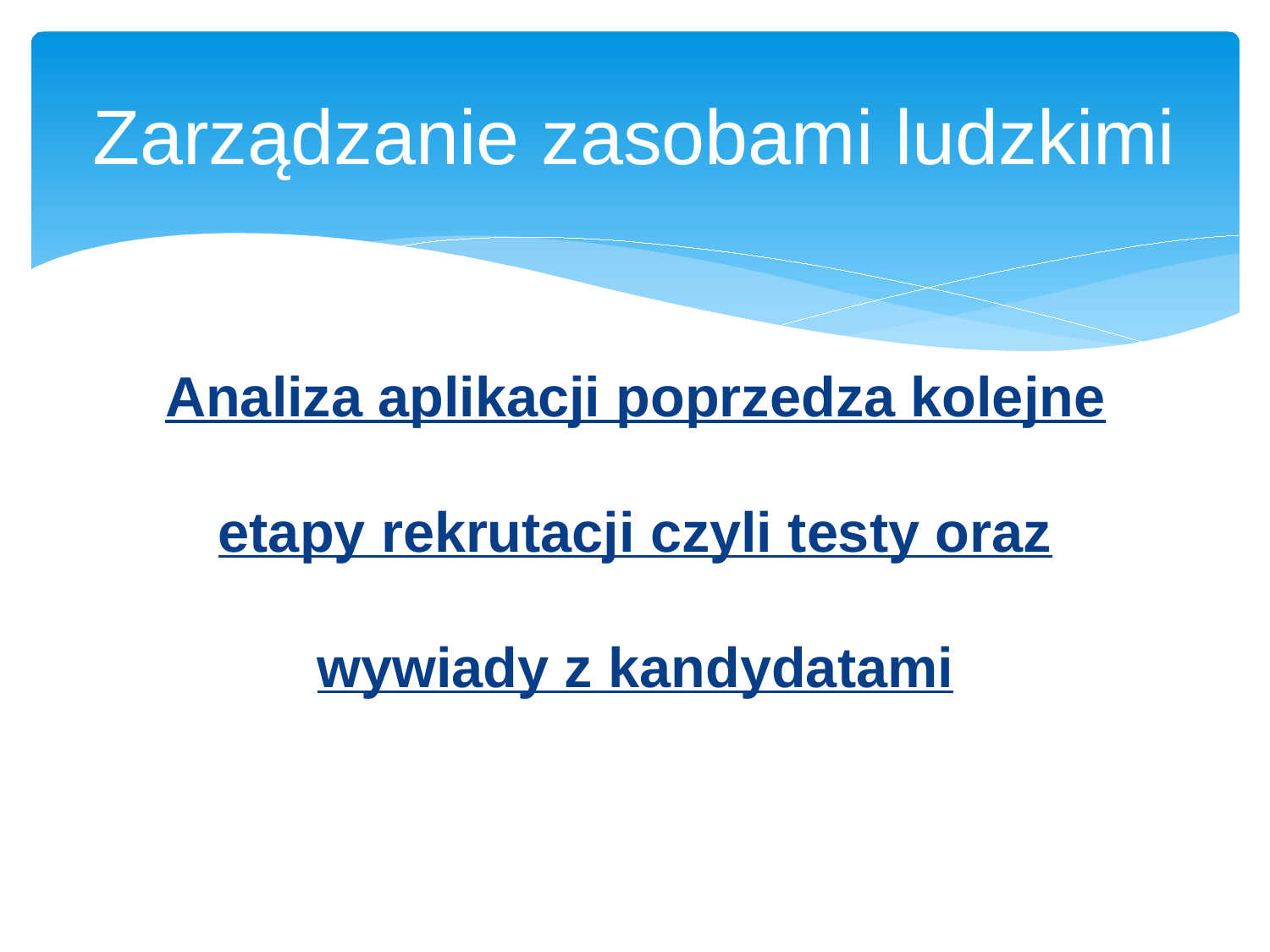

# Zarządzanie zasobami ludzkimi
Analiza aplikacji poprzedza kolejne etapy rekrutacji czyli testy oraz wywiady z kandydatami